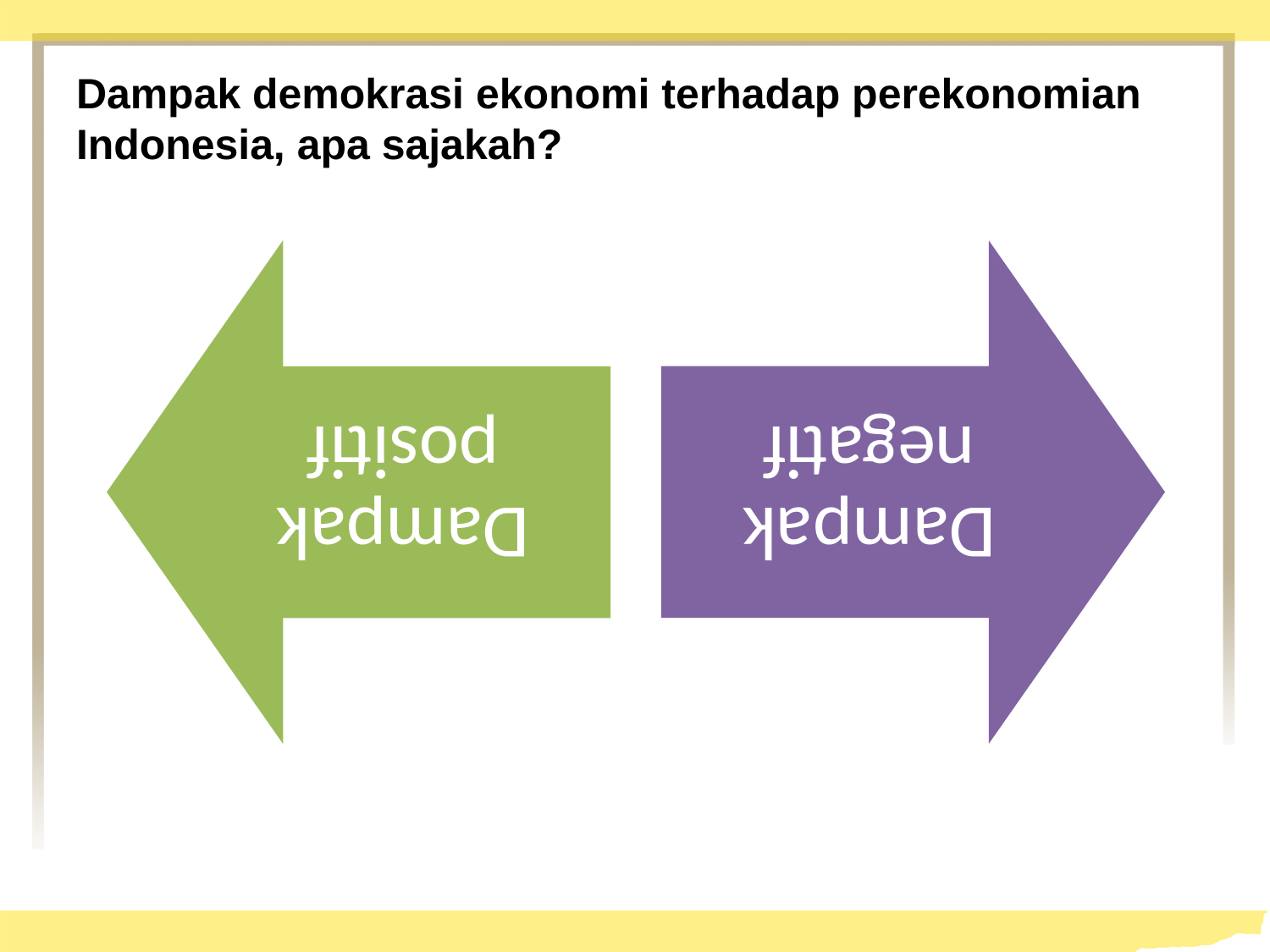

# Dampak demokrasi ekonomi terhadap perekonomian Indonesia, apa sajakah?
Dampak positif
Dampak negatif